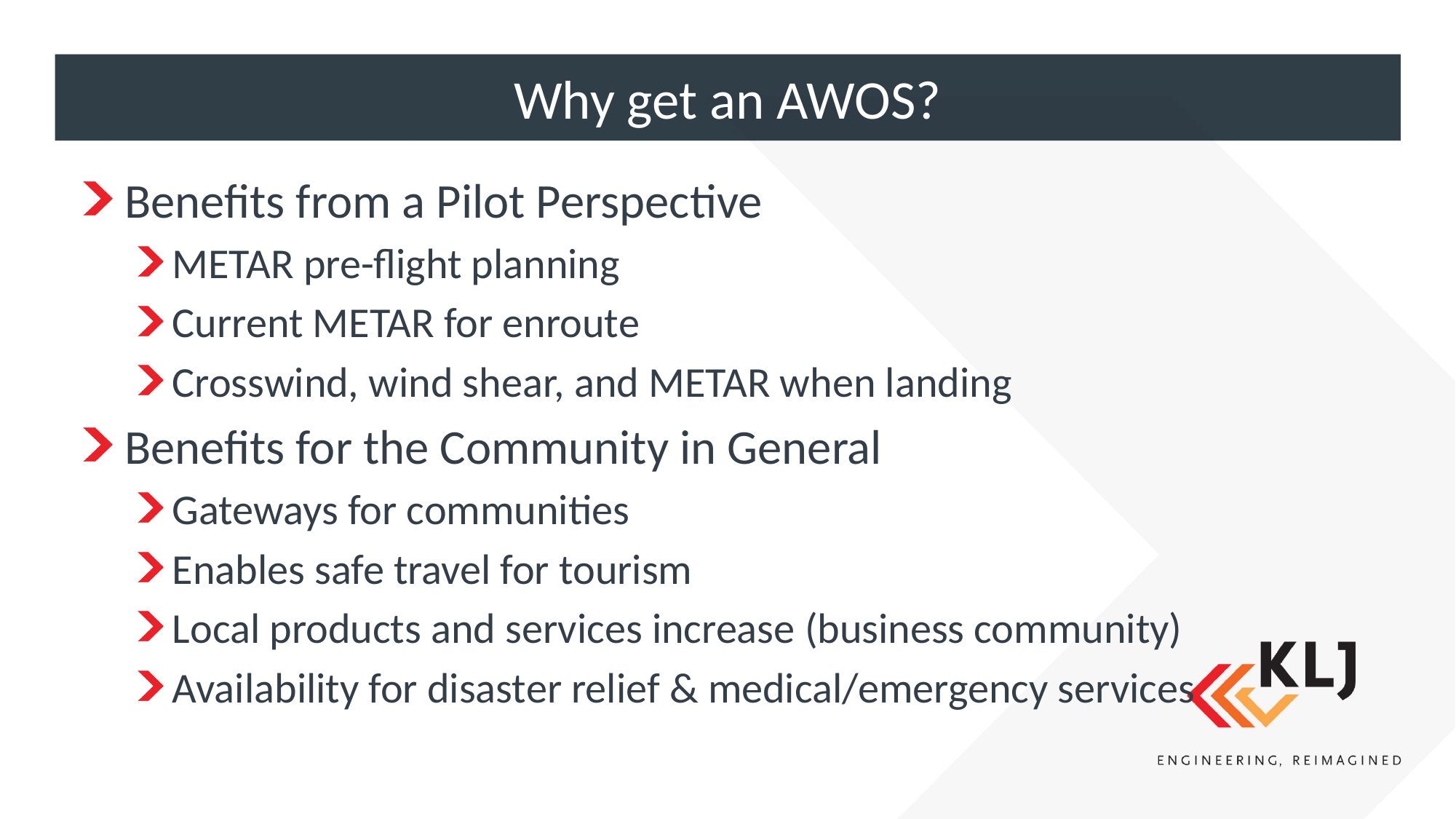

# Why get an AWOS?
Benefits from a Pilot Perspective
METAR pre-flight planning
Current METAR for enroute
Crosswind, wind shear, and METAR when landing
Benefits for the Community in General
Gateways for communities
Enables safe travel for tourism
Local products and services increase (business community)
Availability for disaster relief & medical/emergency services